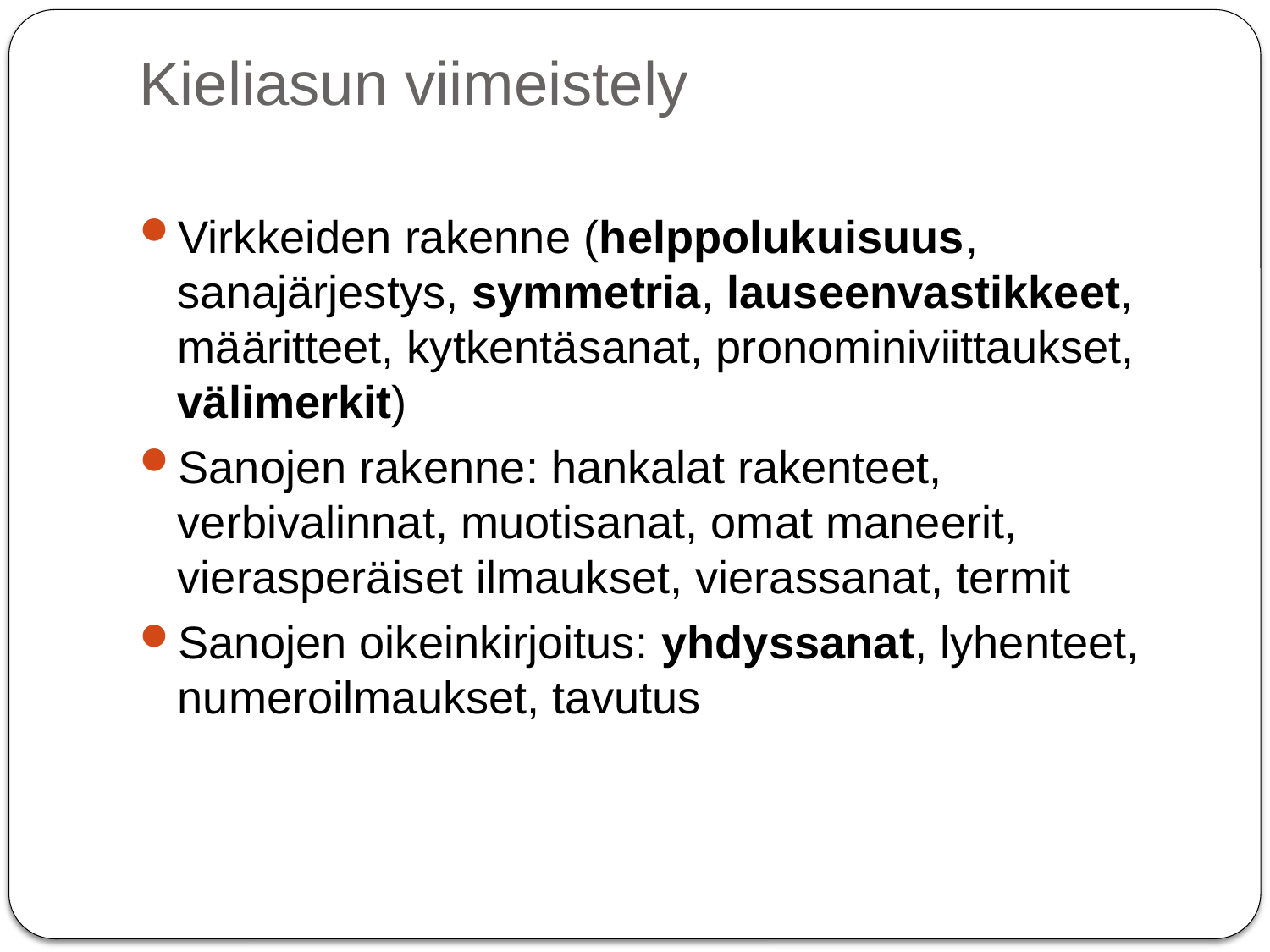

# Kieliasun viimeistely
Virkkeiden rakenne (helppolukuisuus, sanajärjestys, symmetria, lauseenvastikkeet, määritteet, kytkentäsanat, pronominiviittaukset, välimerkit)
Sanojen rakenne: hankalat rakenteet, verbivalinnat, muotisanat, omat maneerit, vierasperäiset ilmaukset, vierassanat, termit
Sanojen oikeinkirjoitus: yhdyssanat, lyhenteet, numeroilmaukset, tavutus